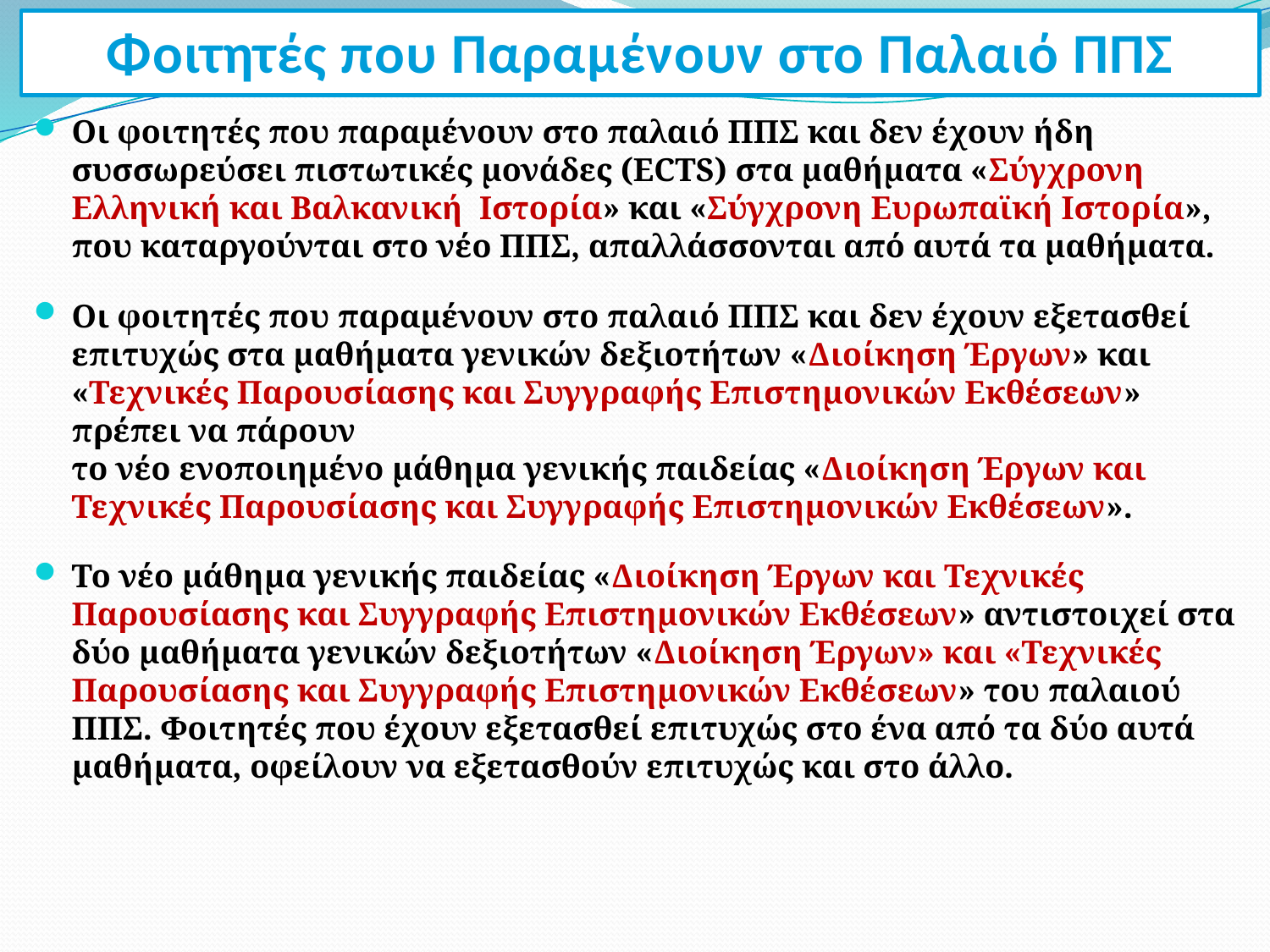

Φοιτητές που Παραμένουν στο Παλαιό ΠΠΣ
Οι φοιτητές που παραμένουν στο παλαιό ΠΠΣ και δεν έχουν ήδη συσσωρεύσει πιστωτικές μονάδες (ECTS) στα μαθήματα «Σύγχρονη Ελληνική και Βαλκανική  Ιστορία» και «Σύγχρονη Ευρωπαϊκή Ιστορία», που καταργούνται στο νέο ΠΠΣ, απαλλάσσονται από αυτά τα μαθήματα.
Οι φοιτητές που παραμένουν στο παλαιό ΠΠΣ και δεν έχουν εξετασθεί επιτυχώς στα μαθήματα γενικών δεξιοτήτων «Διοίκηση Έργων» και «Τεχνικές Παρουσίασης και Συγγραφής Επιστημονικών Εκθέσεων» πρέπει να πάρουν
το νέο ενοποιημένο μάθημα γενικής παιδείας «Διοίκηση Έργων και Τεχνικές Παρουσίασης και Συγγραφής Επιστημονικών Εκθέσεων».
Το νέο μάθημα γενικής παιδείας «Διοίκηση Έργων και Τεχνικές Παρουσίασης και Συγγραφής Επιστημονικών Εκθέσεων» αντιστοιχεί στα δύο μαθήματα γενικών δεξιοτήτων «Διοίκηση Έργων» και «Τεχνικές Παρουσίασης και Συγγραφής Επιστημονικών Εκθέσεων» του παλαιού ΠΠΣ. Φοιτητές που έχουν εξετασθεί επιτυχώς στο ένα από τα δύο αυτά μαθήματα, οφείλουν να εξετασθούν επιτυχώς και στο άλλο.